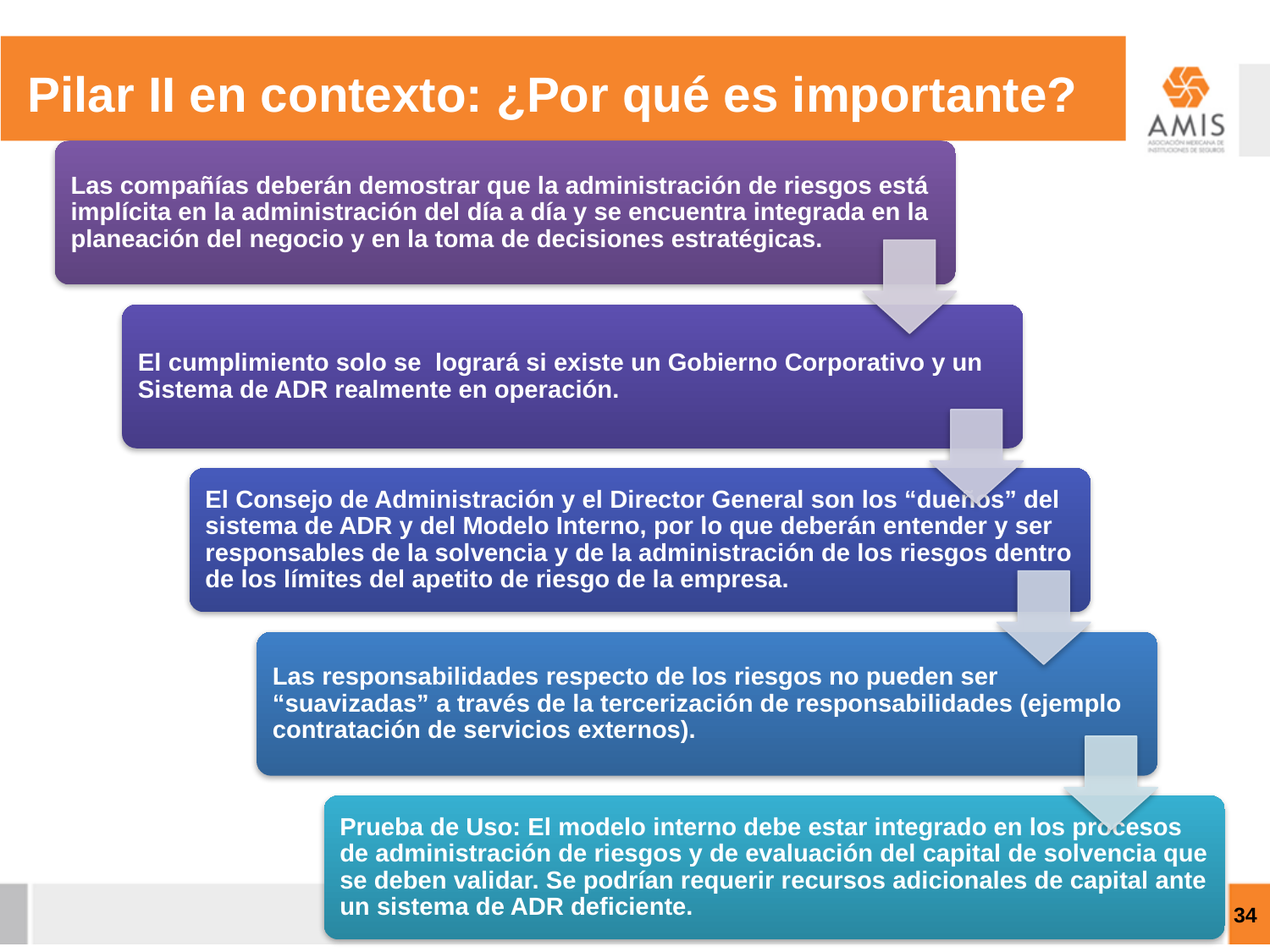

# Pilar II en contexto: ¿Por qué es importante?
Las compañías deberán demostrar que la administración de riesgos está implícita en la administración del día a día y se encuentra integrada en la planeación del negocio y en la toma de decisiones estratégicas.
El cumplimiento solo se  logrará si existe un Gobierno Corporativo y un Sistema de ADR realmente en operación.
El Consejo de Administración y el Director General son los “dueños” del sistema de ADR y del Modelo Interno, por lo que deberán entender y ser responsables de la solvencia y de la administración de los riesgos dentro de los límites del apetito de riesgo de la empresa.
Las responsabilidades respecto de los riesgos no pueden ser “suavizadas” a través de la tercerización de responsabilidades (ejemplo contratación de servicios externos).
Prueba de Uso: El modelo interno debe estar integrado en los procesos de administración de riesgos y de evaluación del capital de solvencia que se deben validar. Se podrían requerir recursos adicionales de capital ante un sistema de ADR deficiente.

34